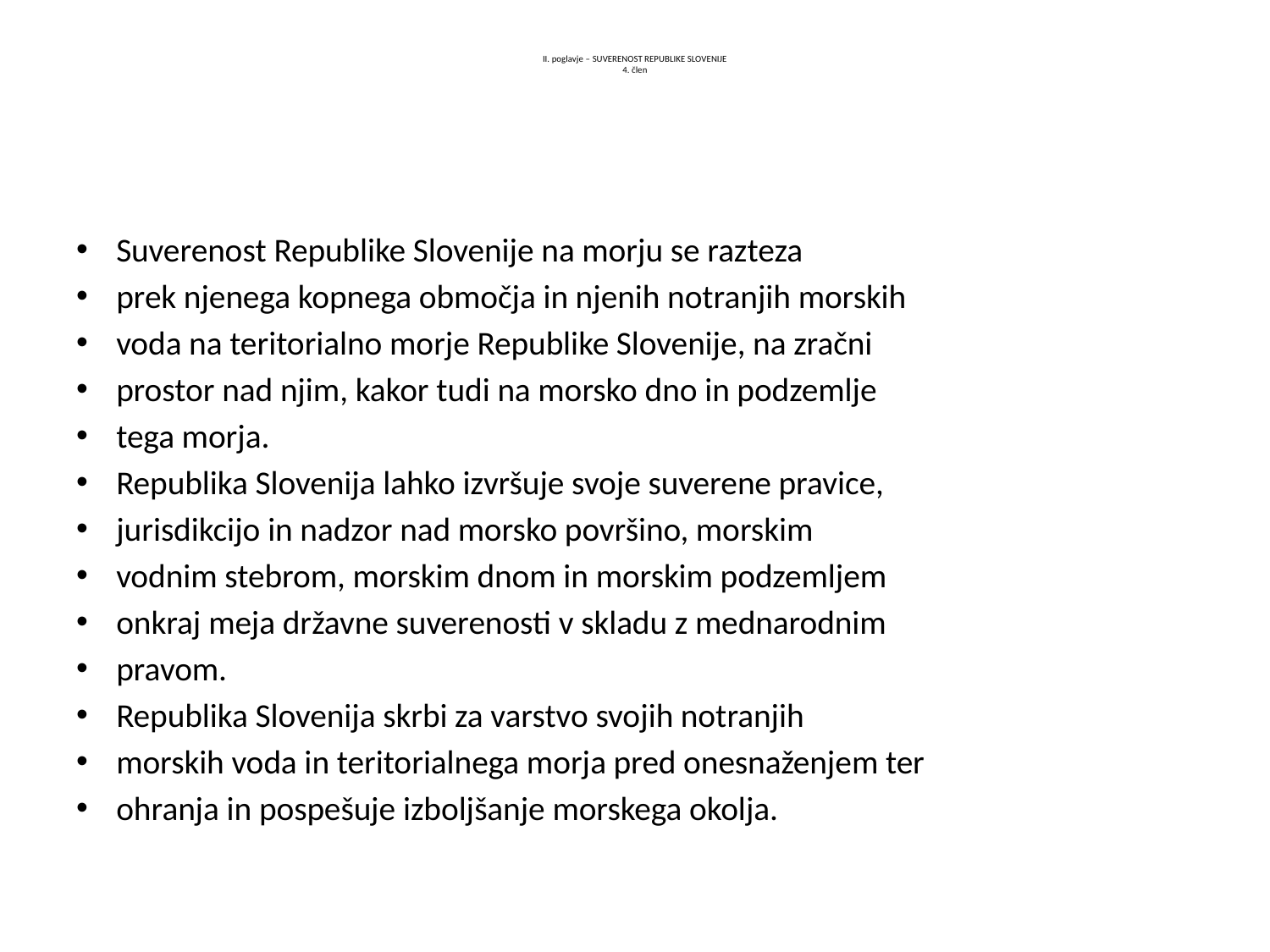

# II. poglavje – SUVERENOST REPUBLIKE SLOVENIJE 4. člen
Suverenost Republike Slovenije na morju se razteza
prek njenega kopnega območja in njenih notranjih morskih
voda na teritorialno morje Republike Slovenije, na zračni
prostor nad njim, kakor tudi na morsko dno in podzemlje
tega morja.
Republika Slovenija lahko izvršuje svoje suverene pravice,
jurisdikcijo in nadzor nad morsko površino, morskim
vodnim stebrom, morskim dnom in morskim podzemljem
onkraj meja državne suverenosti v skladu z mednarodnim
pravom.
Republika Slovenija skrbi za varstvo svojih notranjih
morskih voda in teritorialnega morja pred onesnaženjem ter
ohranja in pospešuje izboljšanje morskega okolja.